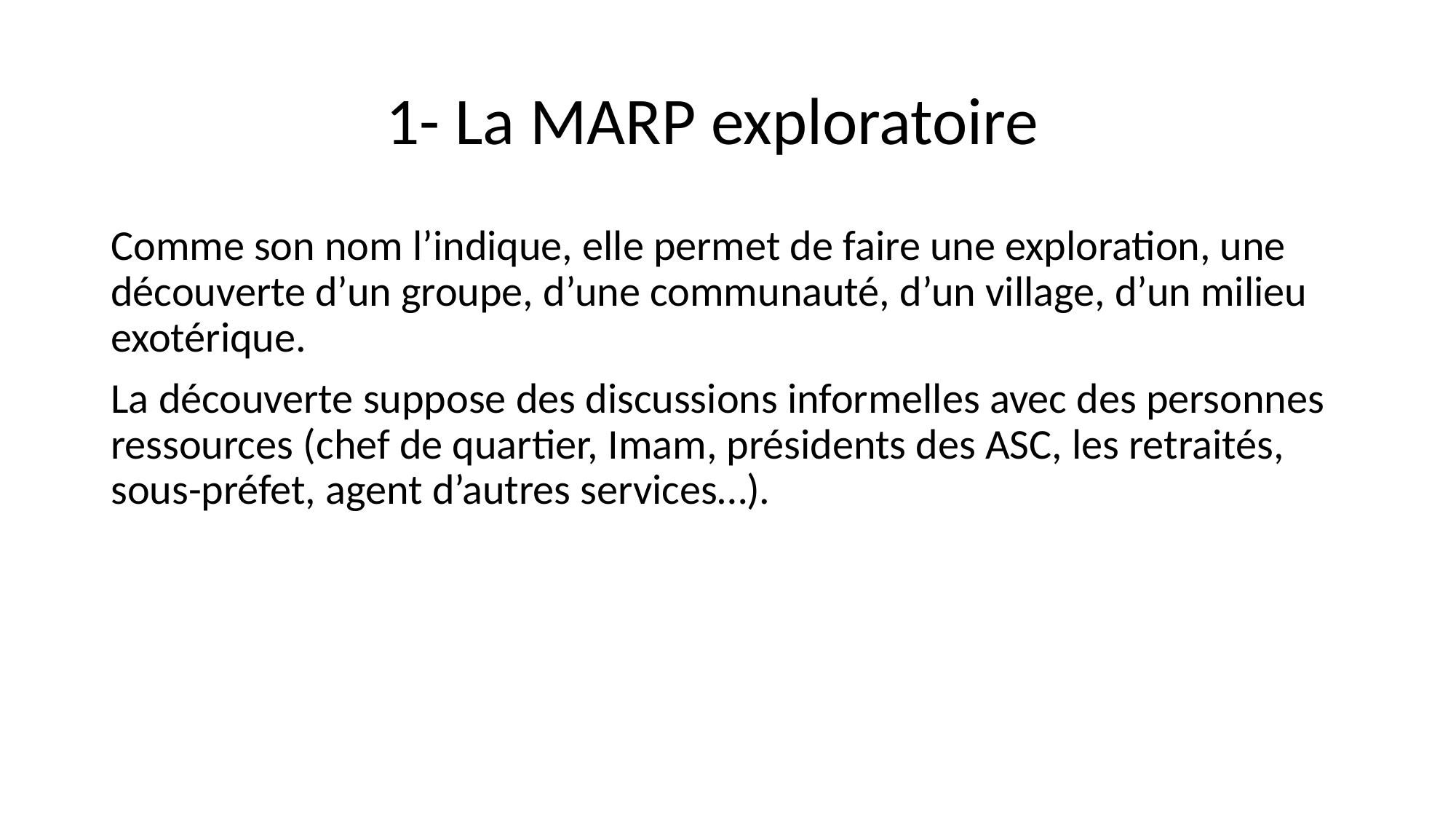

# 1- La MARP exploratoire
Comme son nom l’indique, elle permet de faire une exploration, une découverte d’un groupe, d’une communauté, d’un village, d’un milieu exotérique.
La découverte suppose des discussions informelles avec des personnes ressources (chef de quartier, Imam, présidents des ASC, les retraités, sous-préfet, agent d’autres services…).